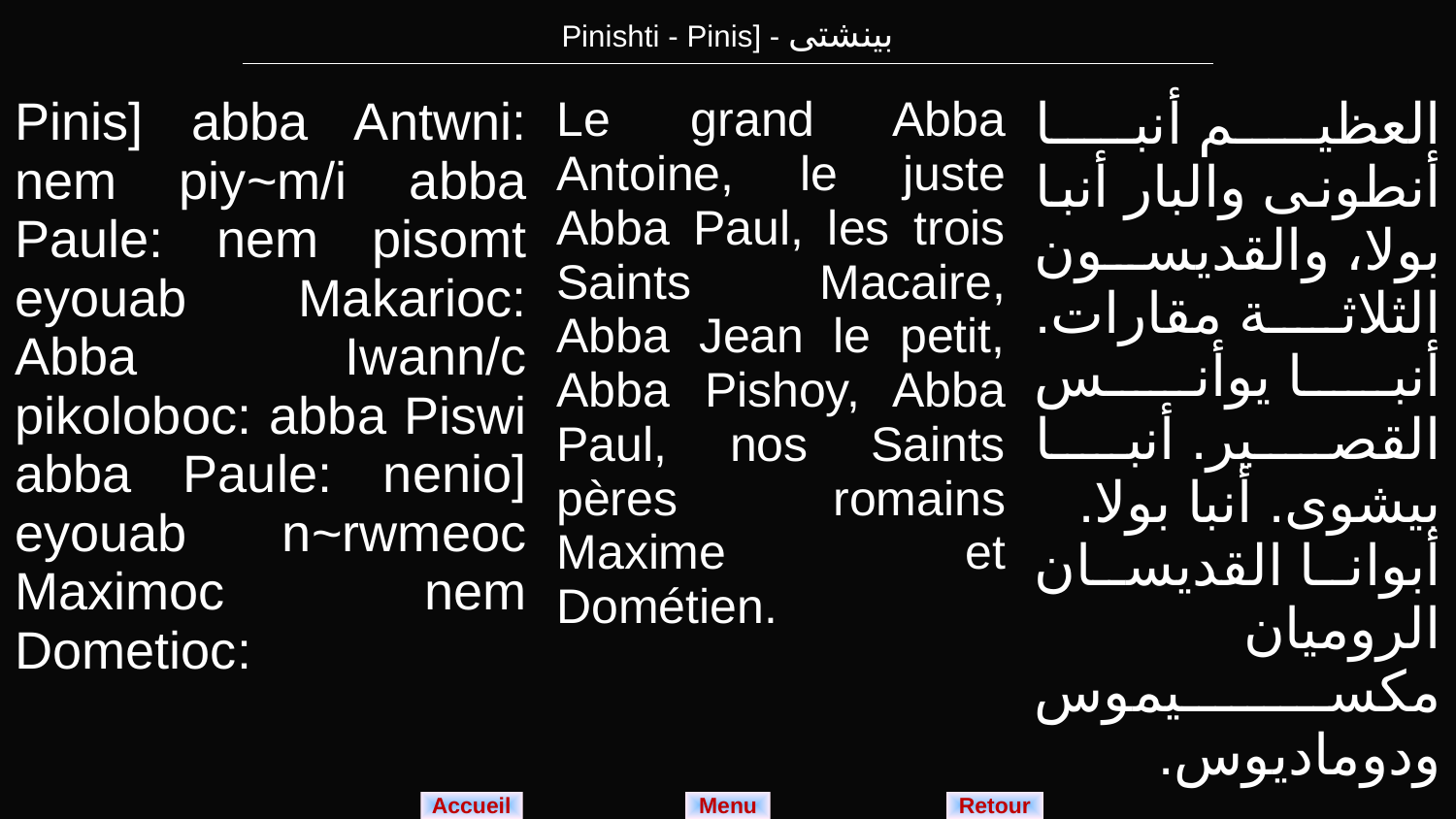

| Pinishti - Pinis] - بينشتى |
| --- |
| Pinis] abba Antwni: nem piy~m/i abba Paule: nem pisomt eyouab Makarioc: Abba Iwann/c pikoloboc: abba Piswi abba Paule: nenio] eyouab n~rwmeoc Maximoc nem Dometioc: | Le grand Abba Antoine, le juste Abba Paul, les trois Saints Macaire, Abba Jean le petit, Abba Pishoy, Abba Paul, nos Saints pères romains Maxime et Dométien. | العظيم أنبا أنطونى والبار أنبا بولا، والقديسون الثلاثة مقارات. أنبا يوأنس القصير. أنبا بيشوى. أنبا بولا. أبوانا القديسان الروميان مكسيموس ودوماديوس. |
| --- | --- | --- |
Menu
Retour